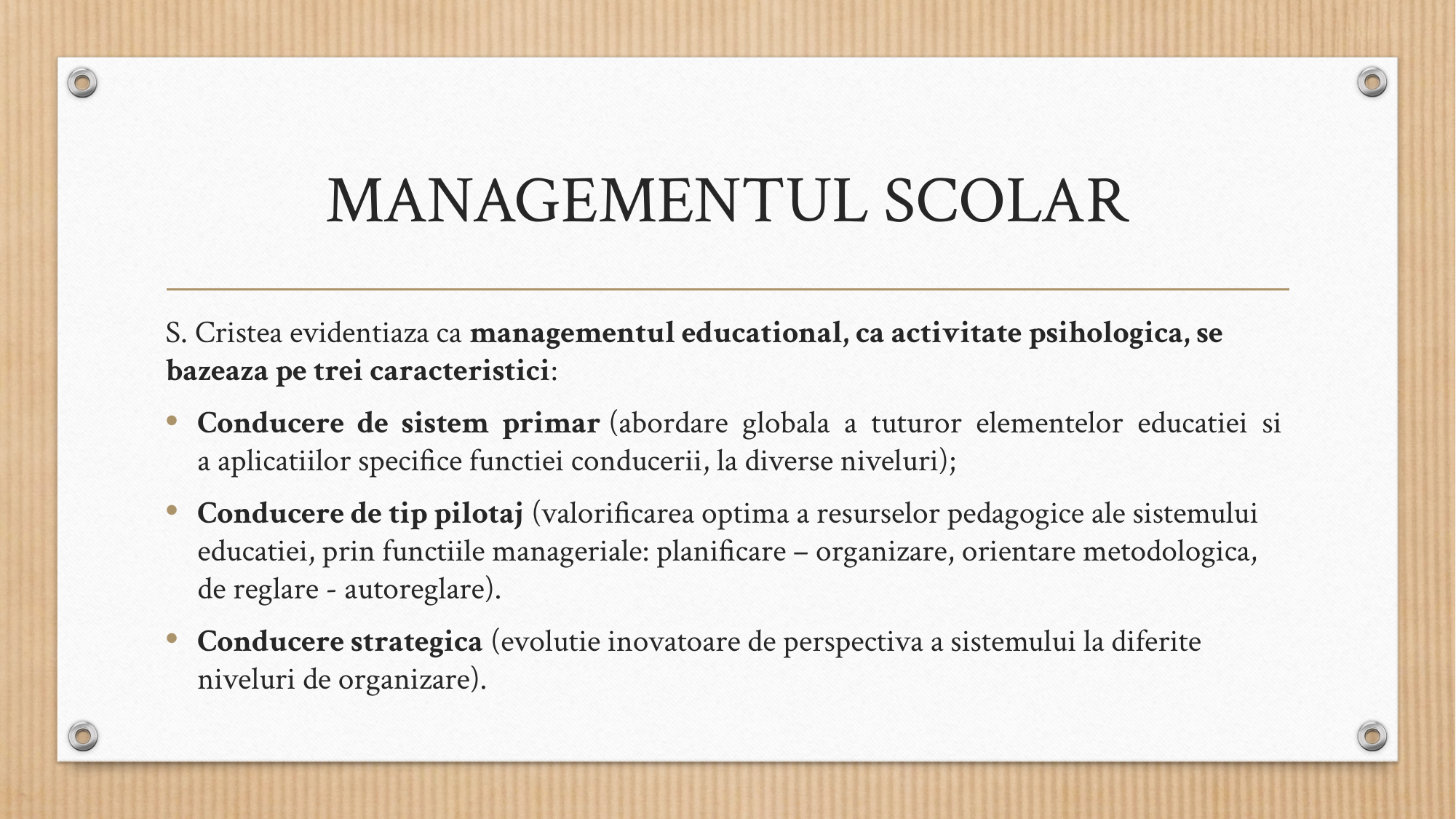

# MANAGEMENTUL SCOLAR
S. Cristea evidentiaza ca managementul educational, ca activitate psihologica, se bazeaza pe trei caracteristici:
Conducere  de  sistem  primar (abordare  globala  a  tuturor  elementelor  educatiei  si a aplicatiilor specifice functiei conducerii, la diverse niveluri);
Conducere de tip pilotaj (valorificarea optima a resurselor pedagogice ale sistemului educatiei, prin functiile manageriale: planificare – organizare, orientare metodologica, de reglare - autoreglare).
Conducere strategica (evolutie inovatoare de perspectiva a sistemului la diferite niveluri de organizare).